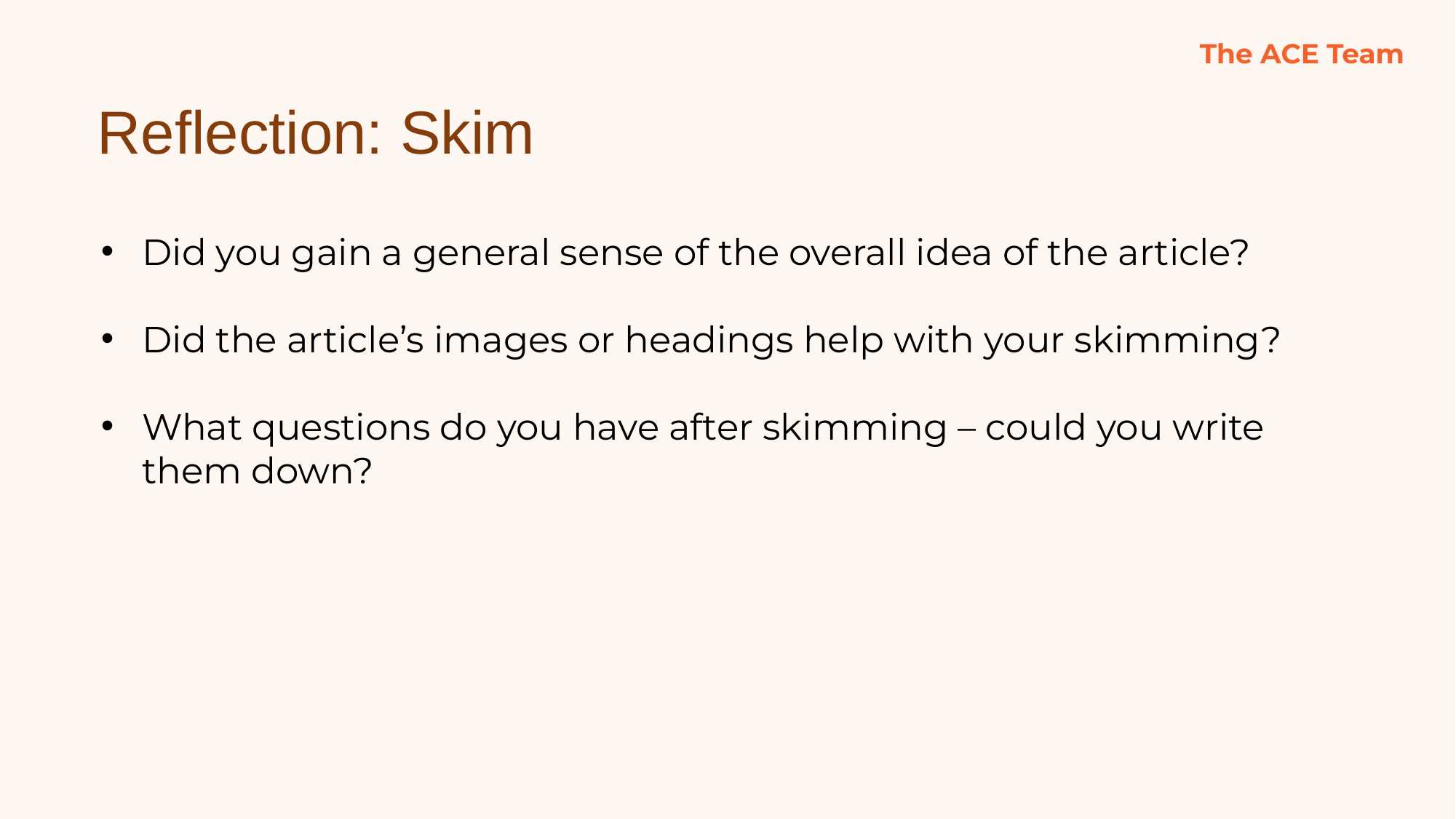

The ACE Team
Reflection: Skim

Did you gain a general sense of the overall idea of the article?

Did the article’s images or headings help with your skimming?

What questions do you have after skimming – could you write them down?
11